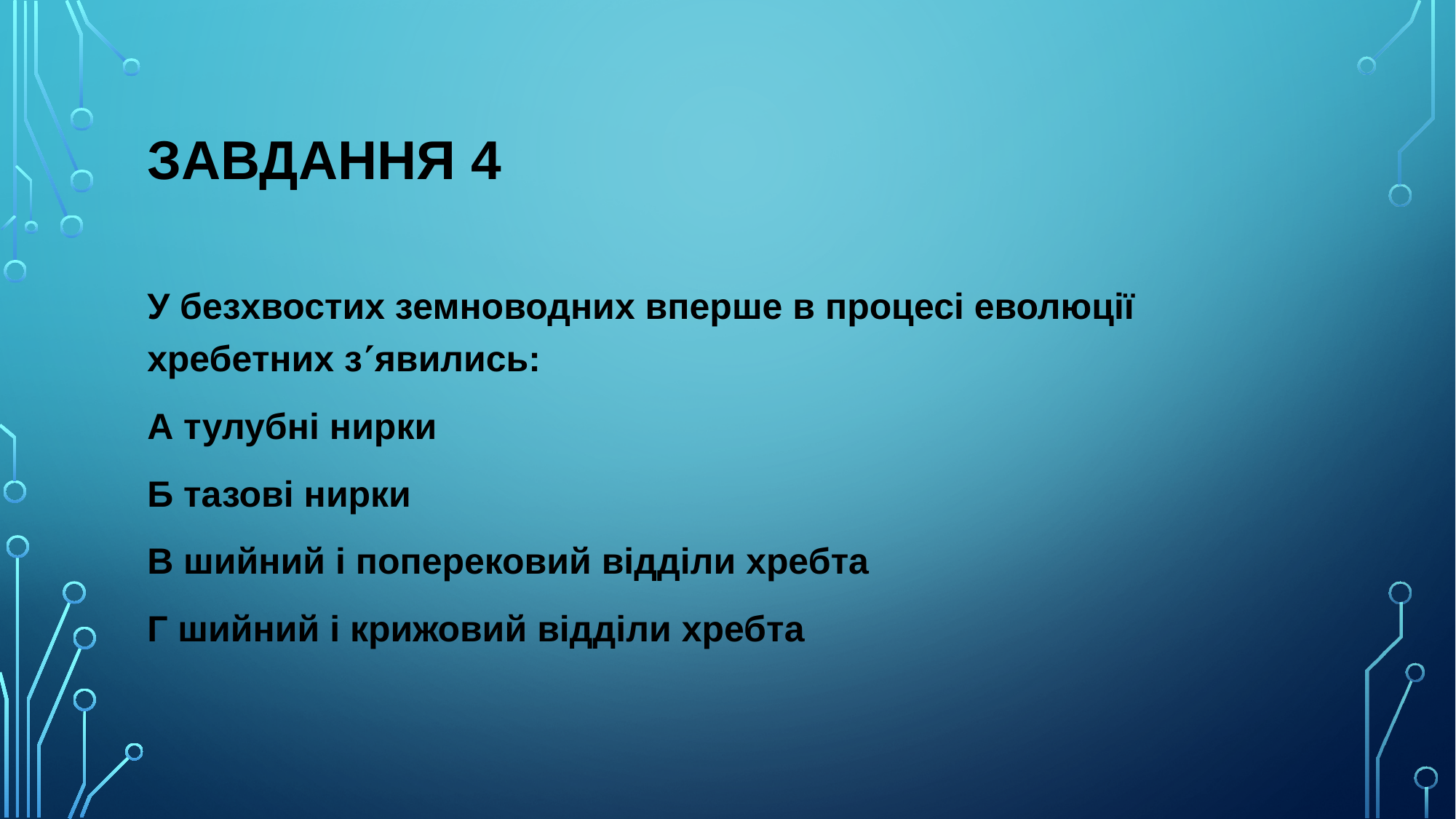

# Завдання 4
У безхвостих земноводних вперше в процесі еволюції хребетних з′явились:
А тулубні нирки
Б тазові нирки
В шийний і поперековий відділи хребта
Г шийний і крижовий відділи хребта